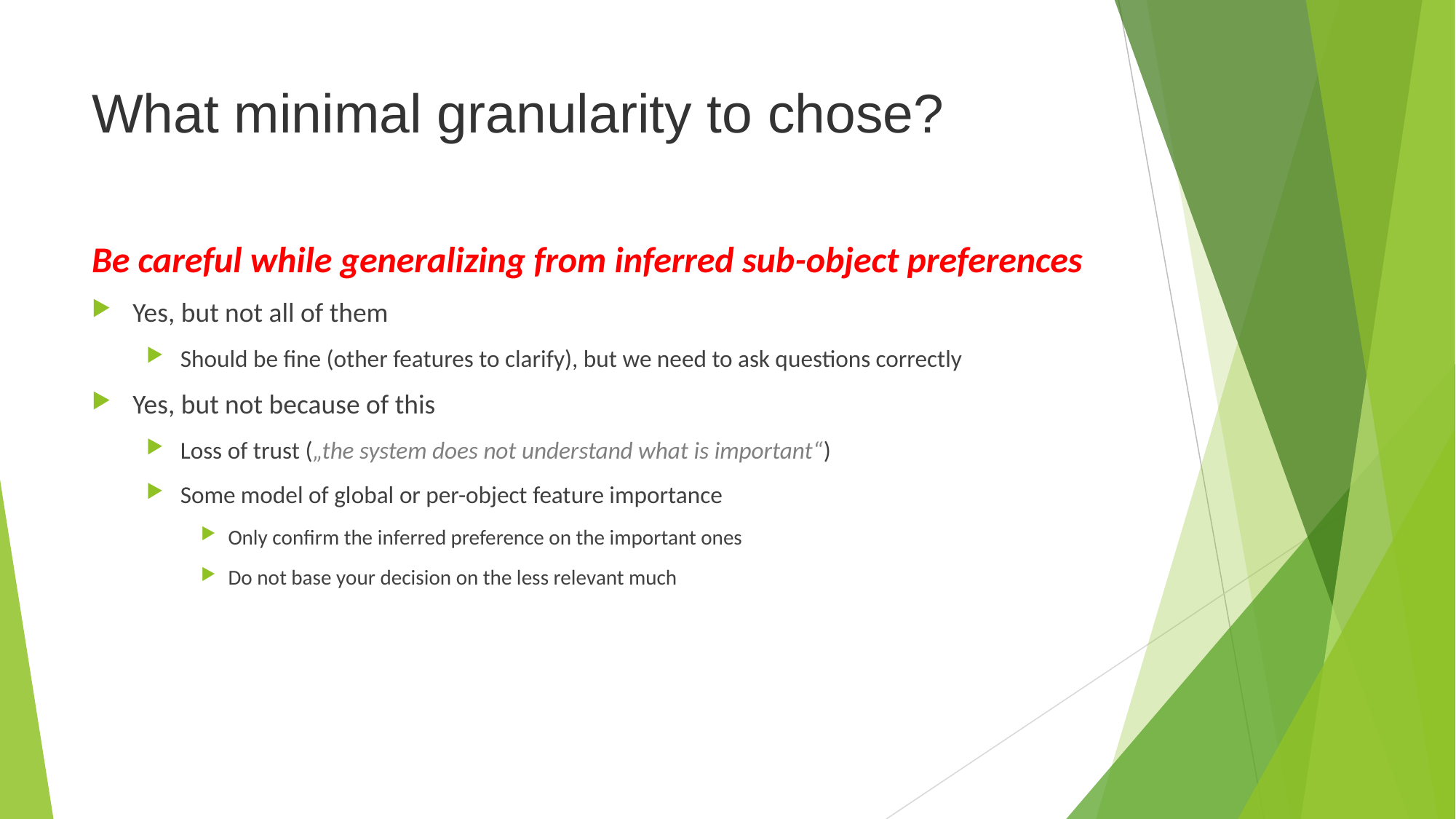

# What minimal granularity to chose?
Be careful while generalizing from inferred sub-object preferences
Yes, but not all of them
Should be fine (other features to clarify), but we need to ask questions correctly
Yes, but not because of this
Loss of trust („the system does not understand what is important“)
Some model of global or per-object feature importance
Only confirm the inferred preference on the important ones
Do not base your decision on the less relevant much